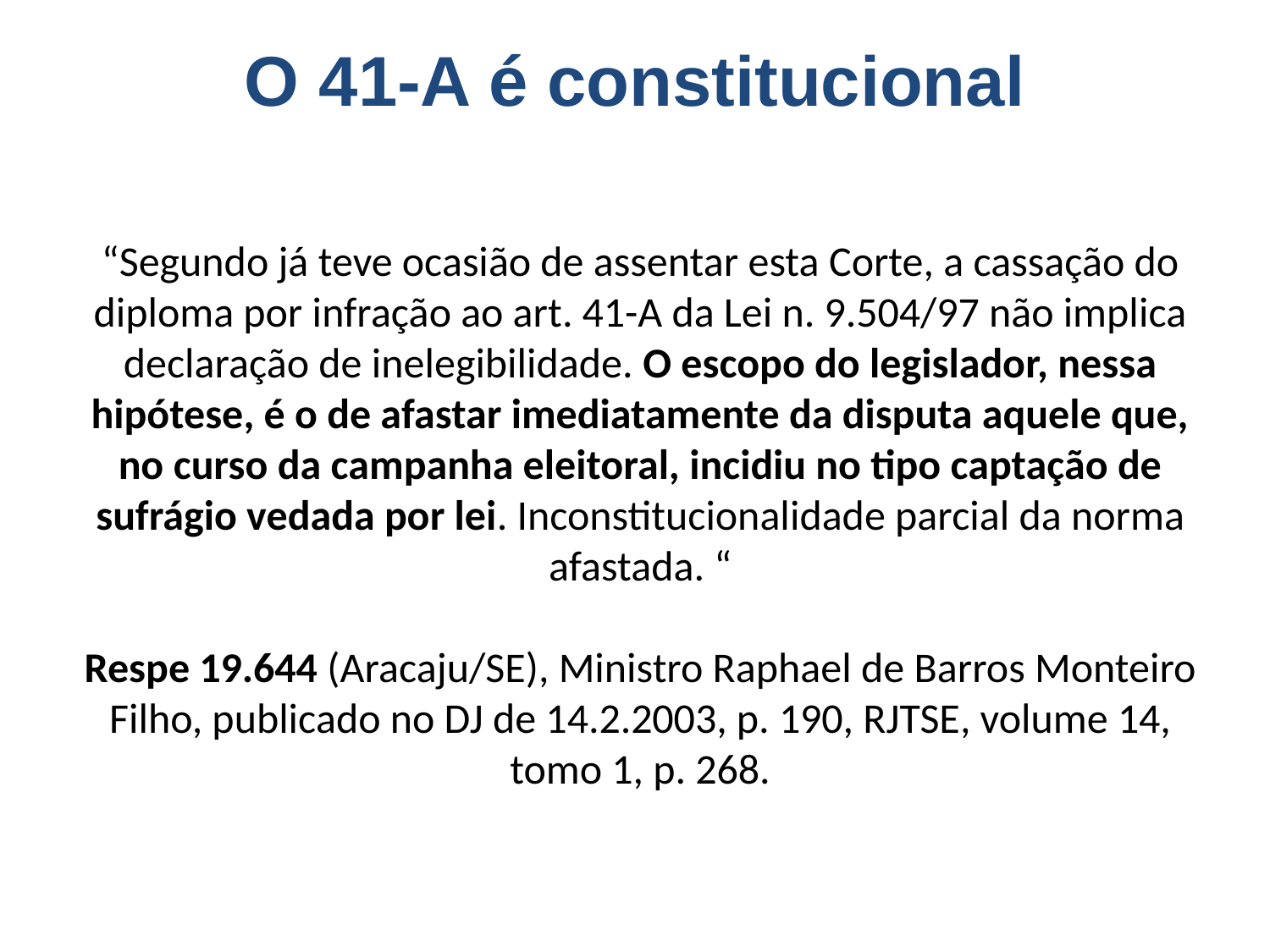

O 41-A é constitucional
# “Segundo já teve ocasião de assentar esta Corte, a cassação do diploma por infração ao art. 41-A da Lei n. 9.504/97 não implica declaração de inelegibilidade. O escopo do legislador, nessa hipótese, é o de afastar imediatamente da disputa aquele que, no curso da campanha eleitoral, incidiu no tipo captação de sufrágio vedada por lei. Inconstitucionalidade parcial da norma afastada. “ Respe 19.644 (Aracaju/SE), Ministro Raphael de Barros Monteiro Filho, publicado no DJ de 14.2.2003, p. 190, RJTSE, volume 14, tomo 1, p. 268.